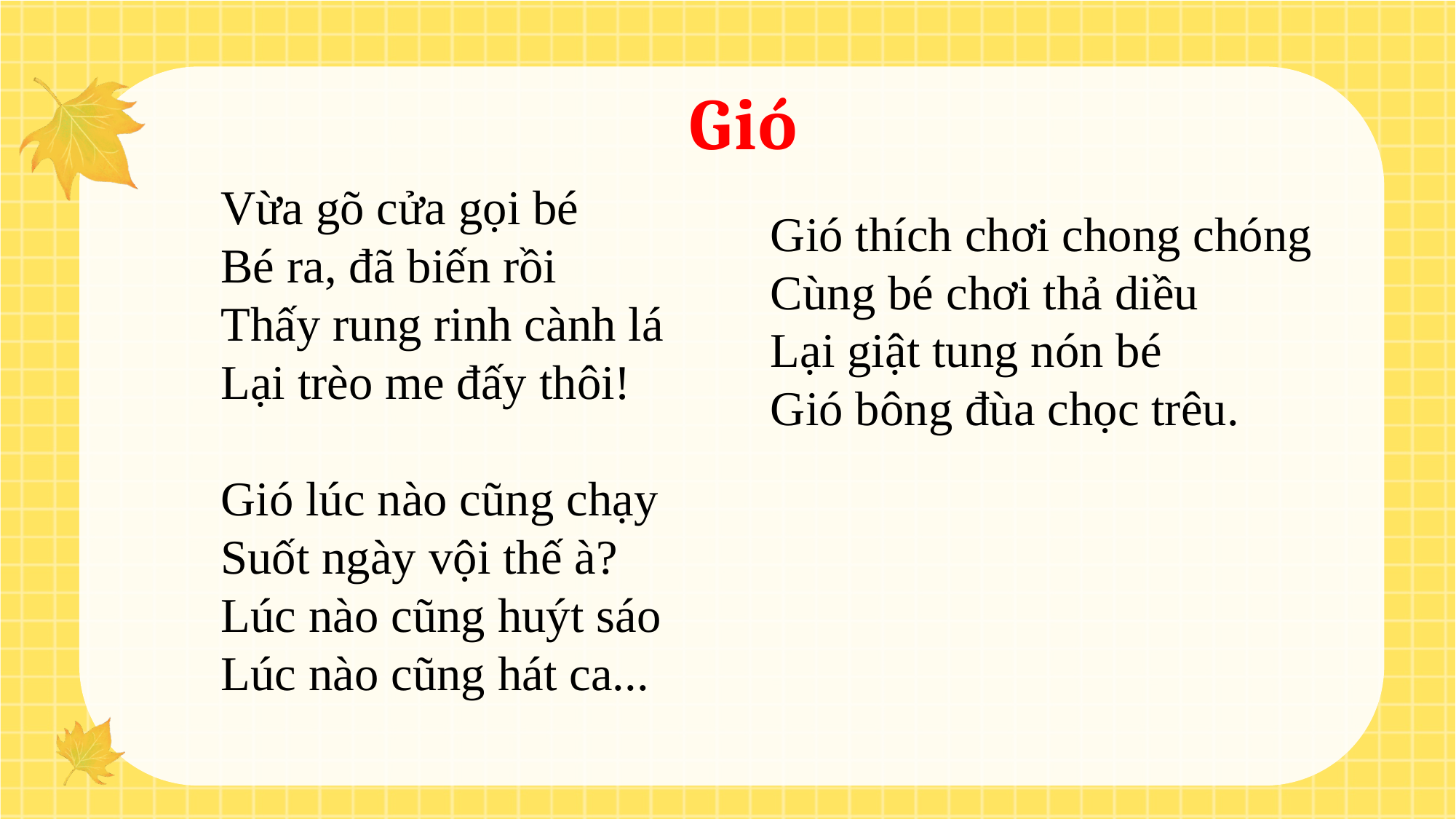

Gió
Vừa gõ cửa gọi bé
Bé ra, đã biến rồi
Thấy rung rinh cành lá
Lại trèo me đấy thôi!

Gió lúc nào cũng chạy
Suốt ngày vội thế à?
Lúc nào cũng huýt sáo
Lúc nào cũng hát ca...

Gió thích chơi chong chóng
Cùng bé chơi thả diều
Lại giật tung nón bé
Gió bông đùa chọc trêu.